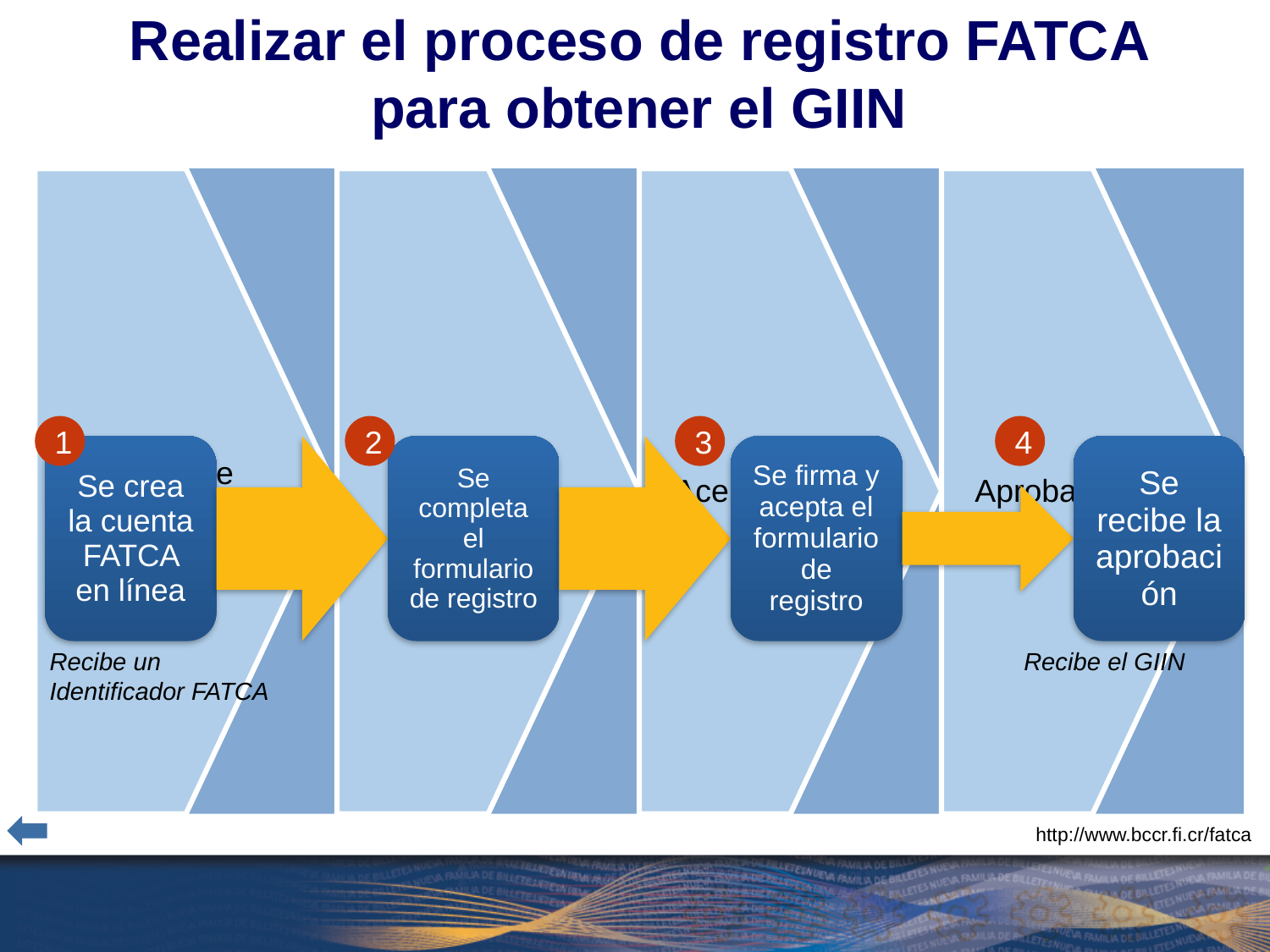

# Realizar el proceso de registro FATCA para obtener el GIIN
Registro
Aceptación
Aprobación
1
2
3
4
Se recibe la aprobación
Recibe un
Identificador FATCA
Recibe el GIIN

 http://www.bccr.fi.cr/fatca